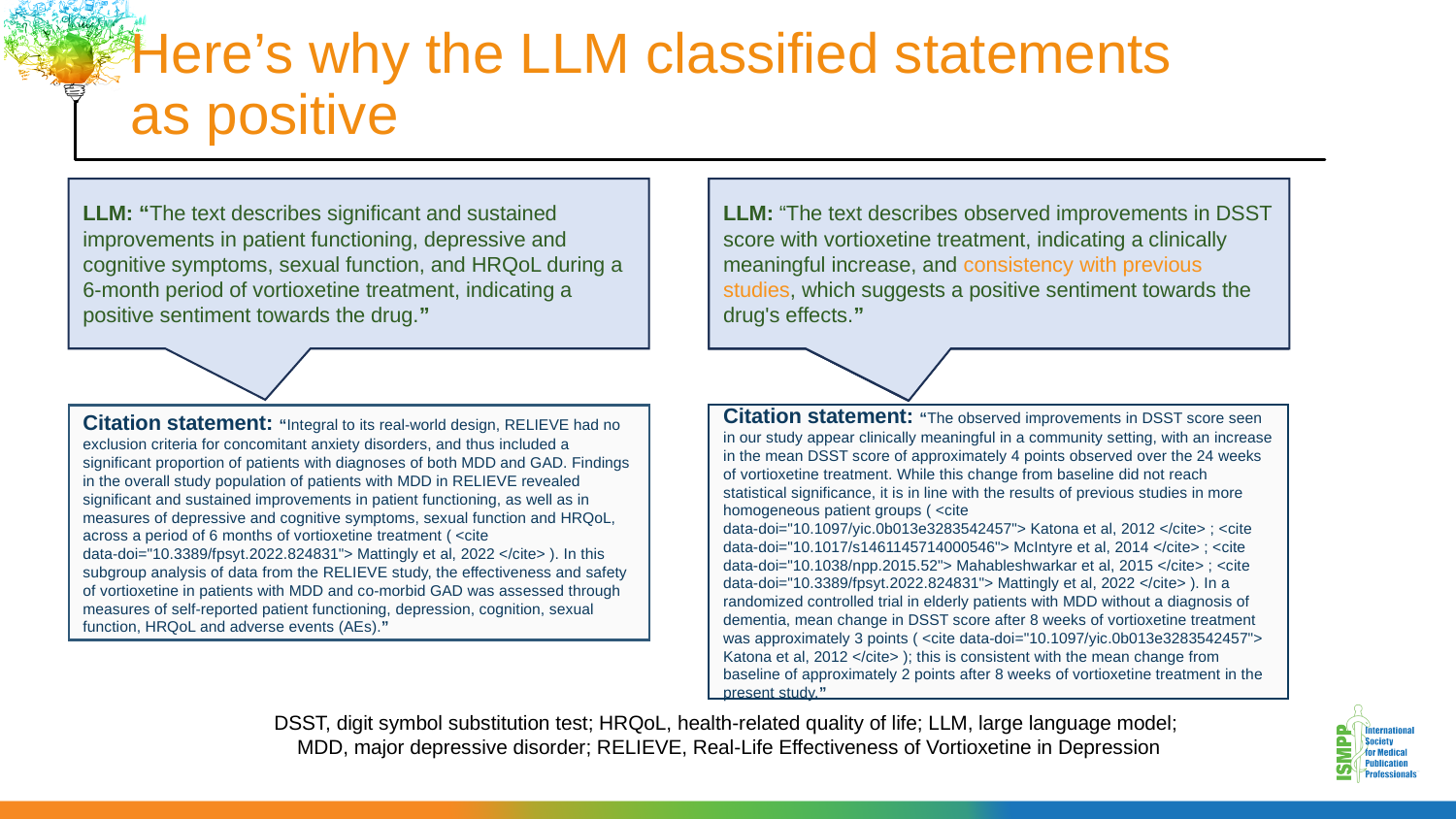

# Here’s why the LLM classified statements as positive
LLM: “The text describes significant and sustained improvements in patient functioning, depressive and cognitive symptoms, sexual function, and HRQoL during a 6-month period of vortioxetine treatment, indicating a positive sentiment towards the drug.”
LLM: “The text describes observed improvements in DSST score with vortioxetine treatment, indicating a clinically meaningful increase, and consistency with previous studies, which suggests a positive sentiment towards the drug's effects.”
LLM: “The text describes observed improvements in DSST score with vortioxetine treatment, indicating a clinically meaningful increase, and consistency with previous studies, which suggests a positive sentiment towards the drug's effects.”
LLM: “The text describes observed improvements in DSST score with vortioxetine treatment, indicating a clinically meaningful increase, and consistency with previous studies, which suggests a positive sentiment towards the drug's effects.”
Citation statement: “Integral to its real-world design, RELIEVE had no exclusion criteria for concomitant anxiety disorders, and thus included a significant proportion of patients with diagnoses of both MDD and GAD. Findings in the overall study population of patients with MDD in RELIEVE revealed significant and sustained improvements in patient functioning, as well as in measures of depressive and cognitive symptoms, sexual function and HRQoL, across a period of 6 months of vortioxetine treatment ( <cite data-doi="10.3389/fpsyt.2022.824831"> Mattingly et al, 2022 </cite> ). In this subgroup analysis of data from the RELIEVE study, the effectiveness and safety of vortioxetine in patients with MDD and co-morbid GAD was assessed through measures of self-reported patient functioning, depression, cognition, sexual function, HRQoL and adverse events (AEs).”
Citation statement: “The observed improvements in DSST score seen in our study appear clinically meaningful in a community setting, with an increase in the mean DSST score of approximately 4 points observed over the 24 weeks of vortioxetine treatment. While this change from baseline did not reach statistical significance, it is in line with the results of previous studies in more homogeneous patient groups ( <cite data-doi="10.1097/yic.0b013e3283542457"> Katona et al, 2012 </cite> ; <cite data-doi="10.1017/s1461145714000546"> McIntyre et al, 2014 </cite> ; <cite data-doi="10.1038/npp.2015.52"> Mahableshwarkar et al, 2015 </cite> ; <cite data-doi="10.3389/fpsyt.2022.824831"> Mattingly et al, 2022 </cite> ). In a randomized controlled trial in elderly patients with MDD without a diagnosis of dementia, mean change in DSST score after 8 weeks of vortioxetine treatment was approximately 3 points ( <cite data-doi="10.1097/yic.0b013e3283542457"> Katona et al, 2012 </cite> ); this is consistent with the mean change from baseline of approximately 2 points after 8 weeks of vortioxetine treatment in the present study.”
DSST, digit symbol substitution test; HRQoL, health-related quality of life; LLM, large language model;
MDD, major depressive disorder; RELIEVE, Real-Life Effectiveness of Vortioxetine in Depression

18